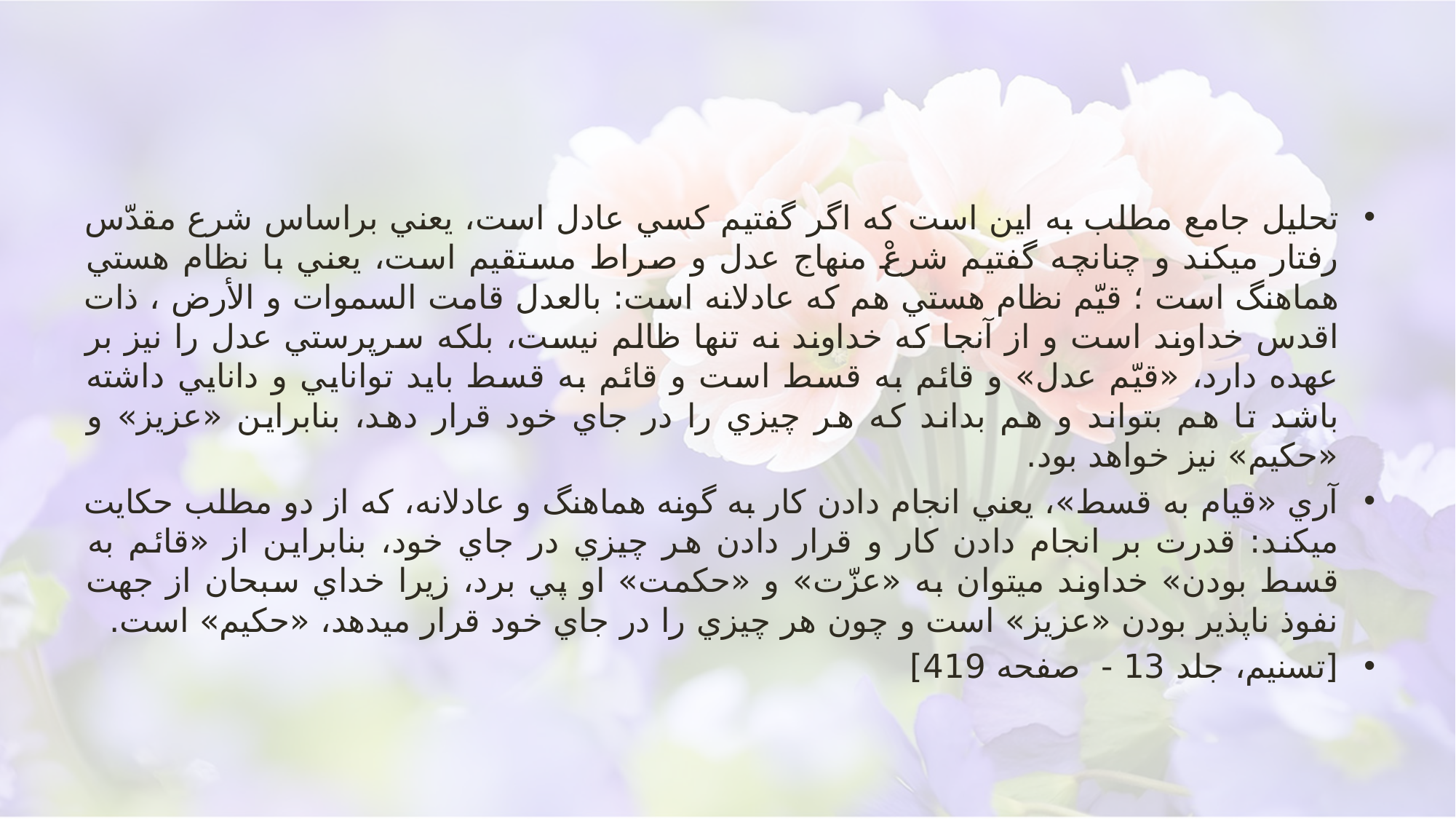

#
تحليل جامع مطلب به اين است كه اگر گفتيم كسي عادل است، يعني براساس شرع مقدّس رفتار مي‏كند و چنانچه گفتيم شرعْ منهاج عدل و صراط مستقيم است، يعني با نظام هستي هماهنگ است ؛ قيّم نظام هستي هم كه عادلانه است: بالعدل قامت السموات و الأرض ، ذات اقدس خداوند است و از آنجا كه خداوند نه تنها ظالم نيست، بلكه سرپرستي عدل را نيز بر عهده دارد، «قيّم عدل» و قائم به قسط است و قائم به قسط بايد توانايي و دانايي داشته باشد تا هم بتواند و هم بداند كه هر چيزي را در جاي خود قرار دهد، بنابراين «عزيز» و «حكيم» نيز خواهد بود.
آري «قيام به قسط»، يعني انجام دادن كار به گونه هماهنگ و عادلانه، كه از دو مطلب حكايت مي‏كند: قدرت بر انجام دادن كار و قرار دادن هر چيزي در جاي خود، بنابراين از «قائم به قسط بودن» خداوند مي‏توان به «عزّت» و «حكمت» او پي برد، زيرا خداي سبحان از جهت نفوذ ناپذير بودن «عزيز» است و چون هر چيزي را در جاي خود قرار مي‏دهد، «حكيم» است.
[تسنيم، جلد 13 -  صفحه 419]

تفسیر جامعه الزهرا قم/93